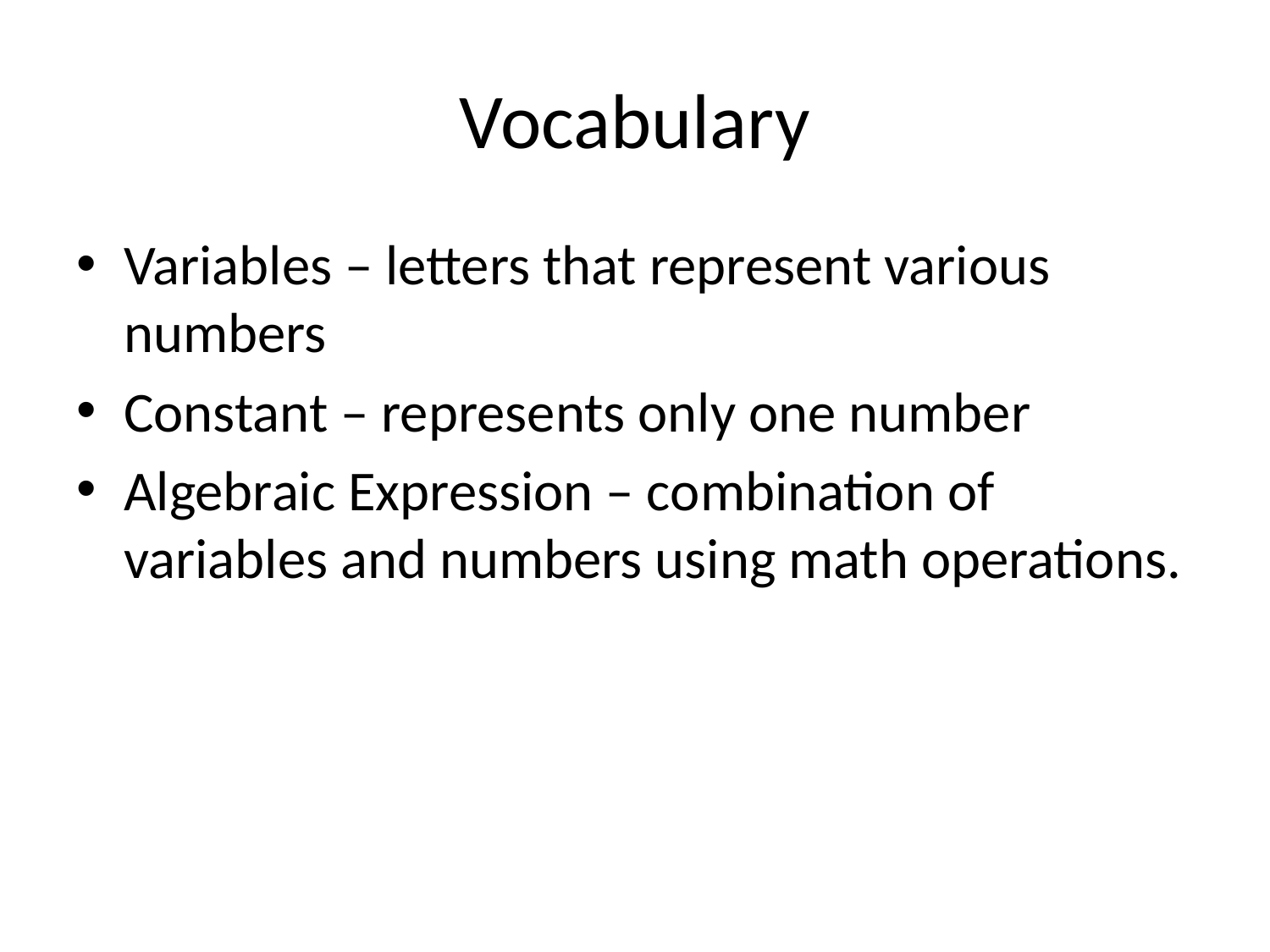

# Vocabulary
Variables – letters that represent various numbers
Constant – represents only one number
Algebraic Expression – combination of variables and numbers using math operations.